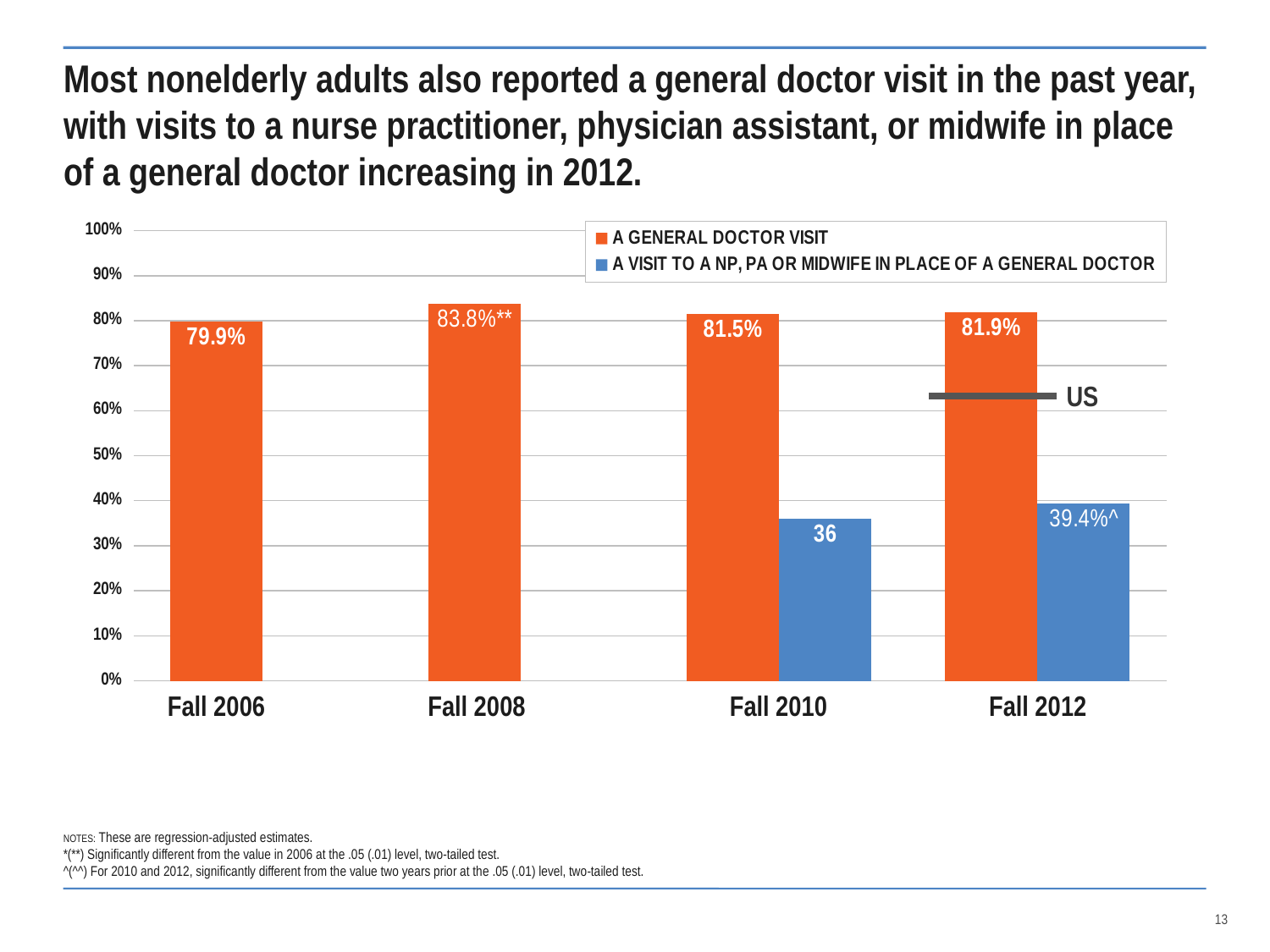

# Most nonelderly adults also reported a general doctor visit in the past year, with visits to a nurse practitioner, physician assistant, or midwife in place of a general doctor increasing in 2012.

### Chart

| Category | A GENERAL DOCTOR VISIT | A VISIT TO A NP, PA OR MIDWIFE IN PLACE OF A GENERAL DOCTOR |
|---|---|---|
| Fall 2006 | 79.86587 | None |
| Fall 2008 | 83.815575 | None |
| Fall 2010 | 81.526197 | 36.0 |
| Fall 2012 | 81.913805 | 39.4 |
US
Fall 2006
Fall 2008
Fall 2010
Fall 2012

NOTES: These are regression-adjusted estimates.
*(**) Significantly different from the value in 2006 at the .05 (.01) level, two-tailed test.
^(^^) For 2010 and 2012, significantly different from the value two years prior at the .05 (.01) level, two-tailed test.
13